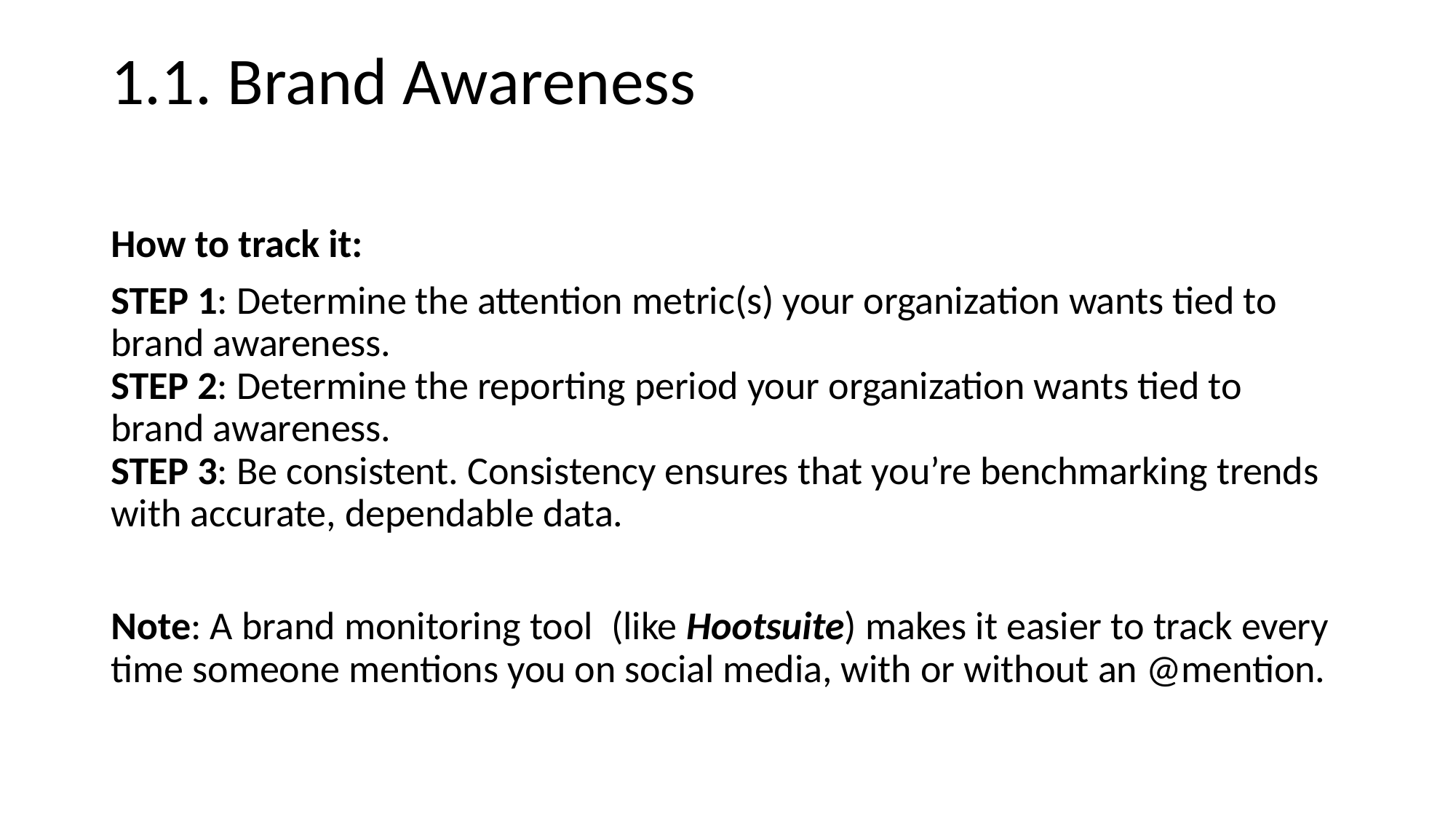

# 1.1. Brand Awareness
How to track it:
STEP 1: Determine the attention metric(s) your organization wants tied to brand awareness.
STEP 2: Determine the reporting period your organization wants tied to brand awareness.
STEP 3: Be consistent. Consistency ensures that you’re benchmarking trends with accurate, dependable data.

Note: A brand monitoring tool  (like Hootsuite) makes it easier to track every time someone mentions you on social media, with or without an @mention.